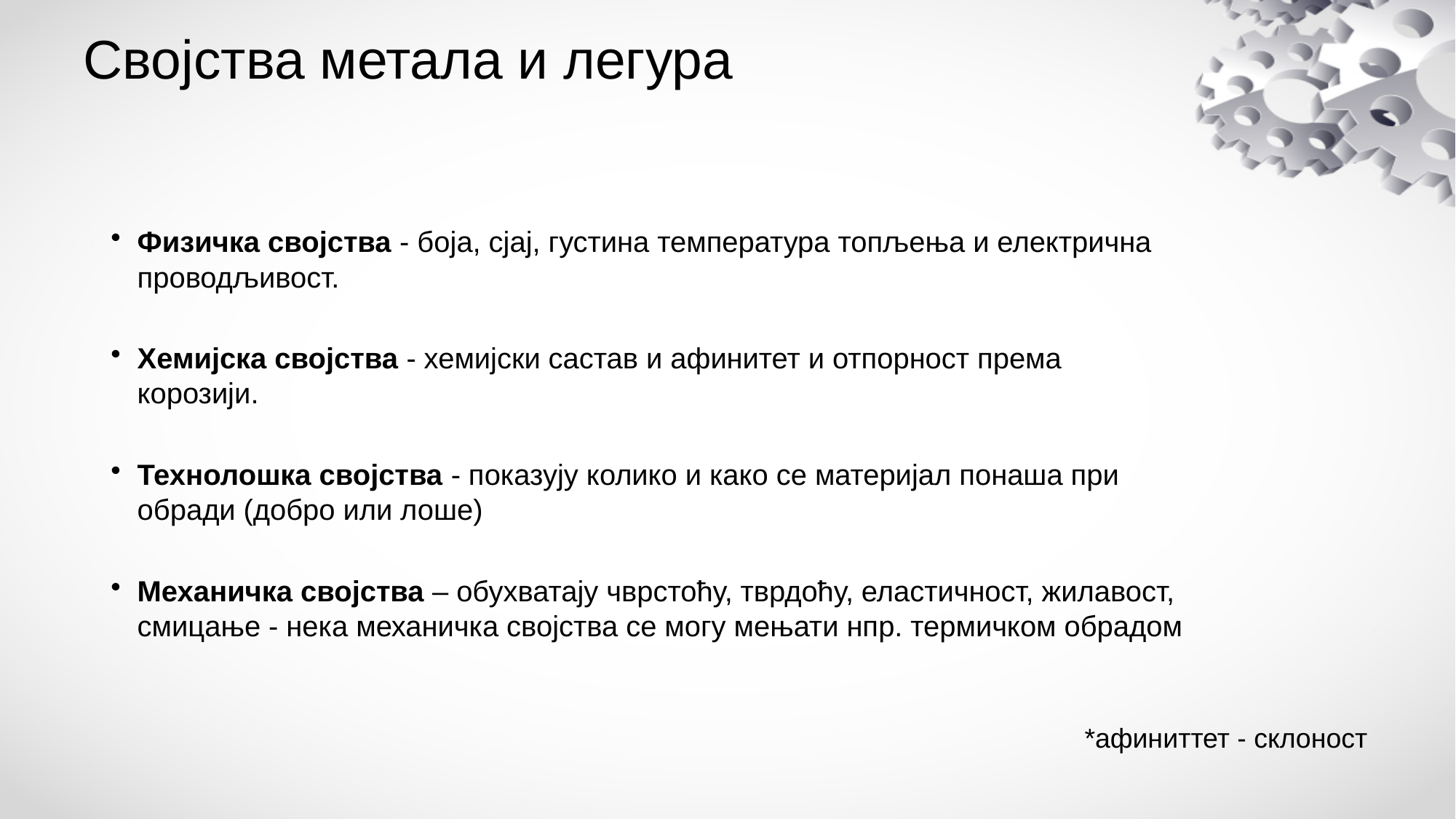

# Својства метала и легура
Физичка својства - боја, сјај, густина температура топљења и електрична проводљивост.

Хемијска својства - хемијски састав и афинитет и отпорност према корозији.

Технолошка својства - показују колико и како се материјал понаша при обради (добро или лоше)

Механичка својства – обухватају чврстоћу, тврдоћу, еластичност, жилавост, смицање - нека механичка својства се могу мењати нпр. термичком обрадом
*афиниттет - склоност